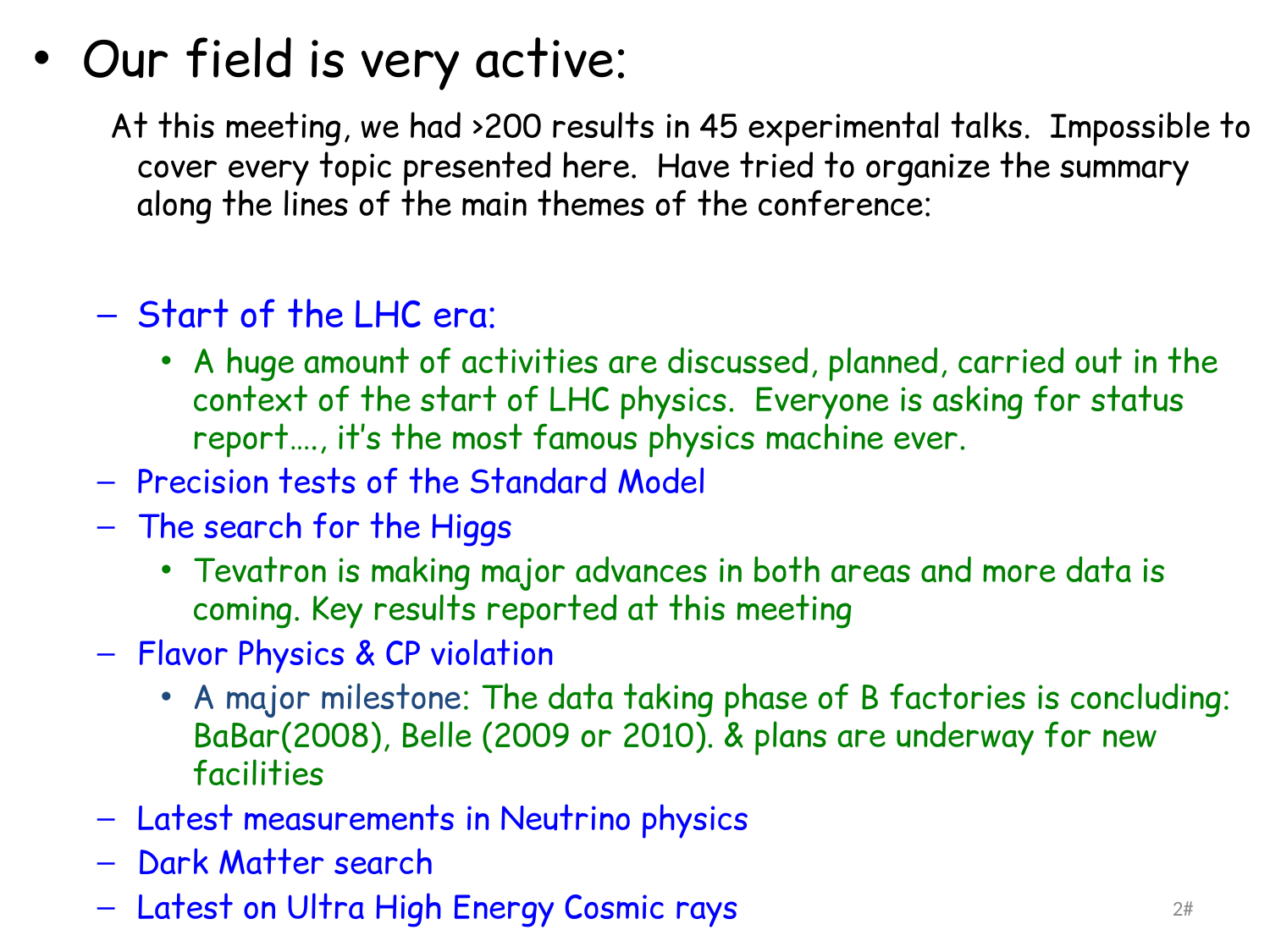

Our field is very active:
 At this meeting, we had >200 results in 45 experimental talks.  Impossible to cover every topic presented here.  Have tried to organize the summary along the lines of the main themes of the conference:

Start of the LHC era:
A huge amount of activities are discussed, planned, carried out in the  context of the start of LHC physics.  Everyone is asking for status report…., it’s the most famous physics machine ever.
Precision tests of the Standard Model
The search for the Higgs
Tevatron is making major advances in both areas and more data is coming. Key results reported at this meeting
Flavor Physics & CP violation
A major milestone: The data taking phase of B factories is concluding: BaBar(2008), Belle (2009 or 2010). & plans are underway for new facilities
Latest measurements in Neutrino physics
Dark Matter search
Latest on Ultra High Energy Cosmic rays

2#